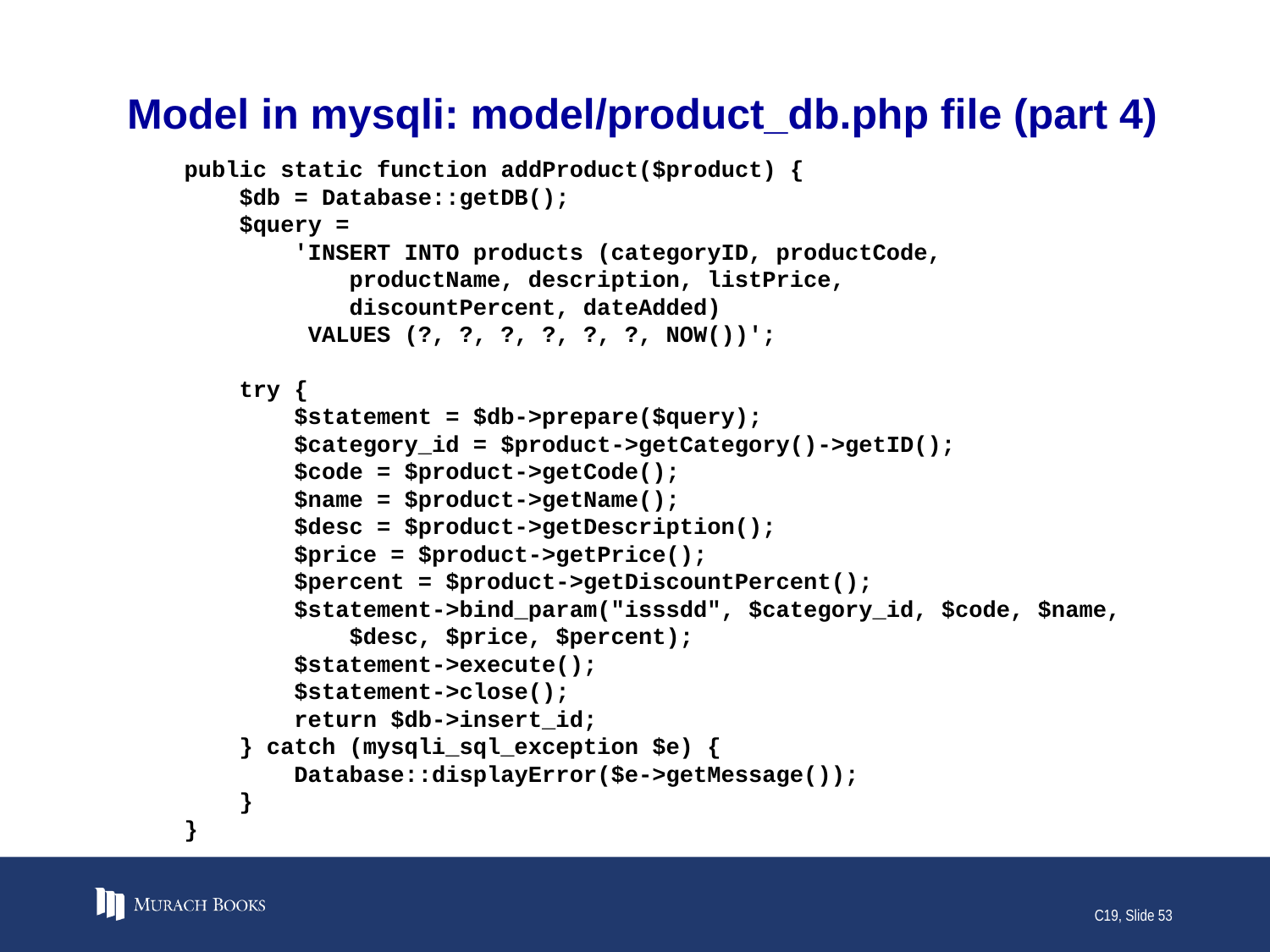

# Model in mysqli: model/product_db.php file (part 4)
    public static function addProduct($product) {
        $db = Database::getDB();
        $query =
            'INSERT INTO products (categoryID, productCode,
                productName, description, listPrice,
                discountPercent, dateAdded)
             VALUES (?, ?, ?, ?, ?, ?, NOW())';

        try {
            $statement = $db->prepare($query);
            $category_id = $product->getCategory()->getID();
            $code = $product->getCode();
            $name = $product->getName();
            $desc = $product->getDescription();
            $price = $product->getPrice();
            $percent = $product->getDiscountPercent();
            $statement->bind_param("isssdd", $category_id, $code, $name,
                $desc, $price, $percent);
            $statement->execute();
            $statement->close();
            return $db->insert_id;
        } catch (mysqli_sql_exception $e) {
            Database::displayError($e->getMessage());
        }
    }

C19, Slide 53